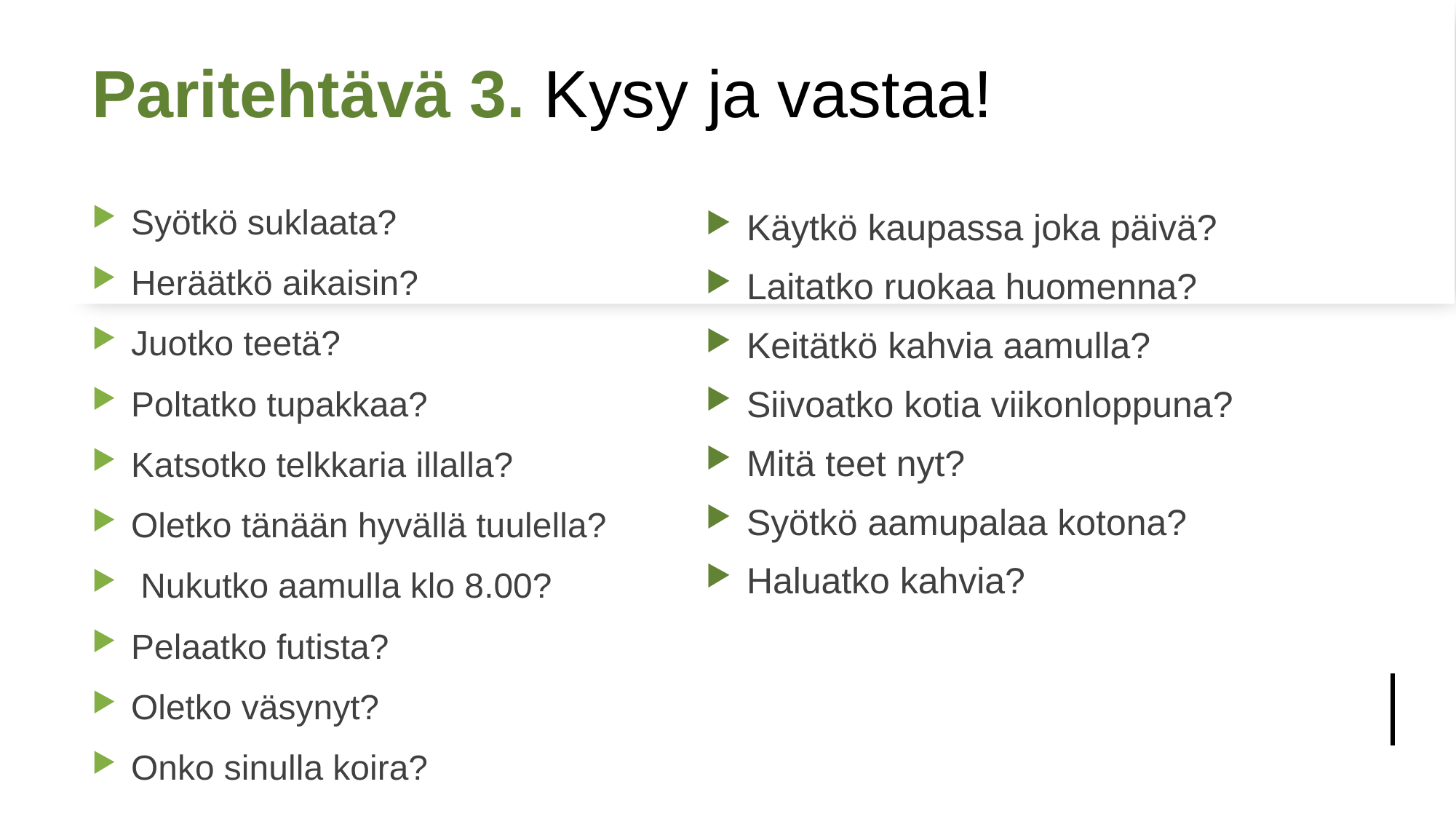

# Paritehtävä 3. Kysy ja vastaa!
Syötkö suklaata?
Heräätkö aikaisin?
Juotko teetä?
Poltatko tupakkaa?
Katsotko telkkaria illalla?
Oletko tänään hyvällä tuulella?
 Nukutko aamulla klo 8.00?
Pelaatko futista?
Oletko väsynyt?
Onko sinulla koira?

Käytkö kaupassa joka päivä?
Laitatko ruokaa huomenna?
Keitätkö kahvia aamulla?
Siivoatko kotia viikonloppuna?
Mitä teet nyt?
Syötkö aamupalaa kotona?
Haluatko kahvia?